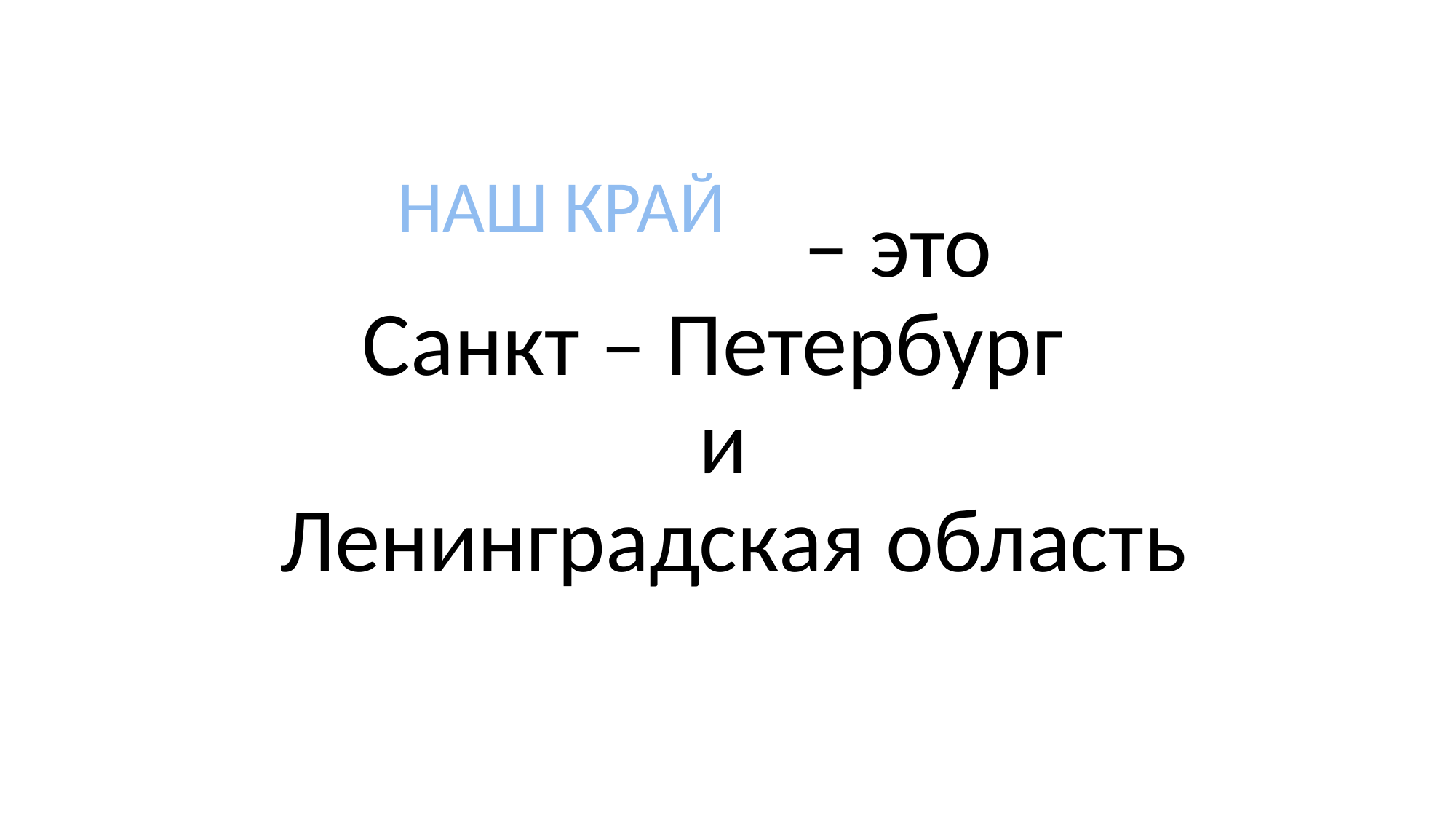

# – это Санкт – Петербург и Ленинградская область
Наш край